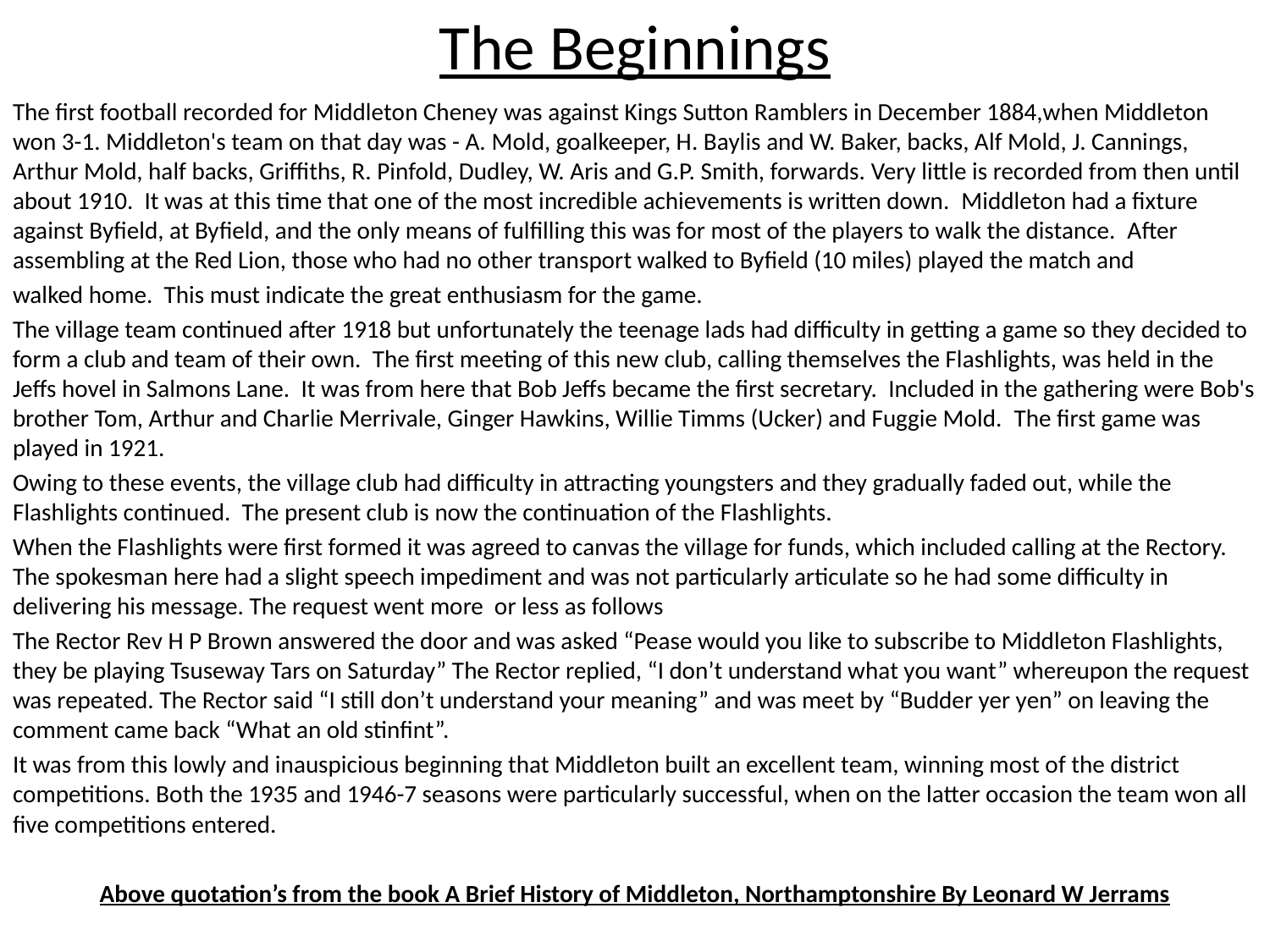

# The Beginnings
The first football recorded for Middleton Cheney was against Kings Sutton Ramblers in December 1884,when Middleton won 3-1. Middleton's team on that day was - A. Mold, goalkeeper, H. Baylis and W. Baker, backs, Alf Mold, J. Cannings, Arthur Mold, half backs, Griffiths, R. Pinfold, Dudley, W. Aris and G.P. Smith, forwards. Very little is recorded from then until about 1910.  It was at this time that one of the most incredible achievements is written down.  Middleton had a fixture against Byfield, at Byfield, and the only means of fulfilling this was for most of the players to walk the distance.  After assembling at the Red Lion, those who had no other transport walked to Byfield (10 miles) played the match and
walked home.  This must indicate the great enthusiasm for the game.
The village team continued after 1918 but unfortunately the teenage lads had difficulty in getting a game so they decided to form a club and team of their own.  The first meeting of this new club, calling themselves the Flashlights, was held in the Jeffs hovel in Salmons Lane.  It was from here that Bob Jeffs became the first secretary.  Included in the gathering were Bob's brother Tom, Arthur and Charlie Merrivale, Ginger Hawkins, Willie Timms (Ucker) and Fuggie Mold.  The first game was played in 1921.
Owing to these events, the village club had difficulty in attracting youngsters and they gradually faded out, while the Flashlights continued.  The present club is now the continuation of the Flashlights.
When the Flashlights were first formed it was agreed to canvas the village for funds, which included calling at the Rectory. The spokesman here had a slight speech impediment and was not particularly articulate so he had some difficulty in delivering his message. The request went more  or less as follows
The Rector Rev H P Brown answered the door and was asked “Pease would you like to subscribe to Middleton Flashlights, they be playing Tsuseway Tars on Saturday” The Rector replied, “I don’t understand what you want” whereupon the request was repeated. The Rector said “I still don’t understand your meaning” and was meet by “Budder yer yen” on leaving the comment came back “What an old stinfint”.
It was from this lowly and inauspicious beginning that Middleton built an excellent team, winning most of the district competitions. Both the 1935 and 1946-7 seasons were particularly successful, when on the latter occasion the team won all five competitions entered.

Above quotation’s from the book A Brief History of Middleton, Northamptonshire By Leonard W Jerrams